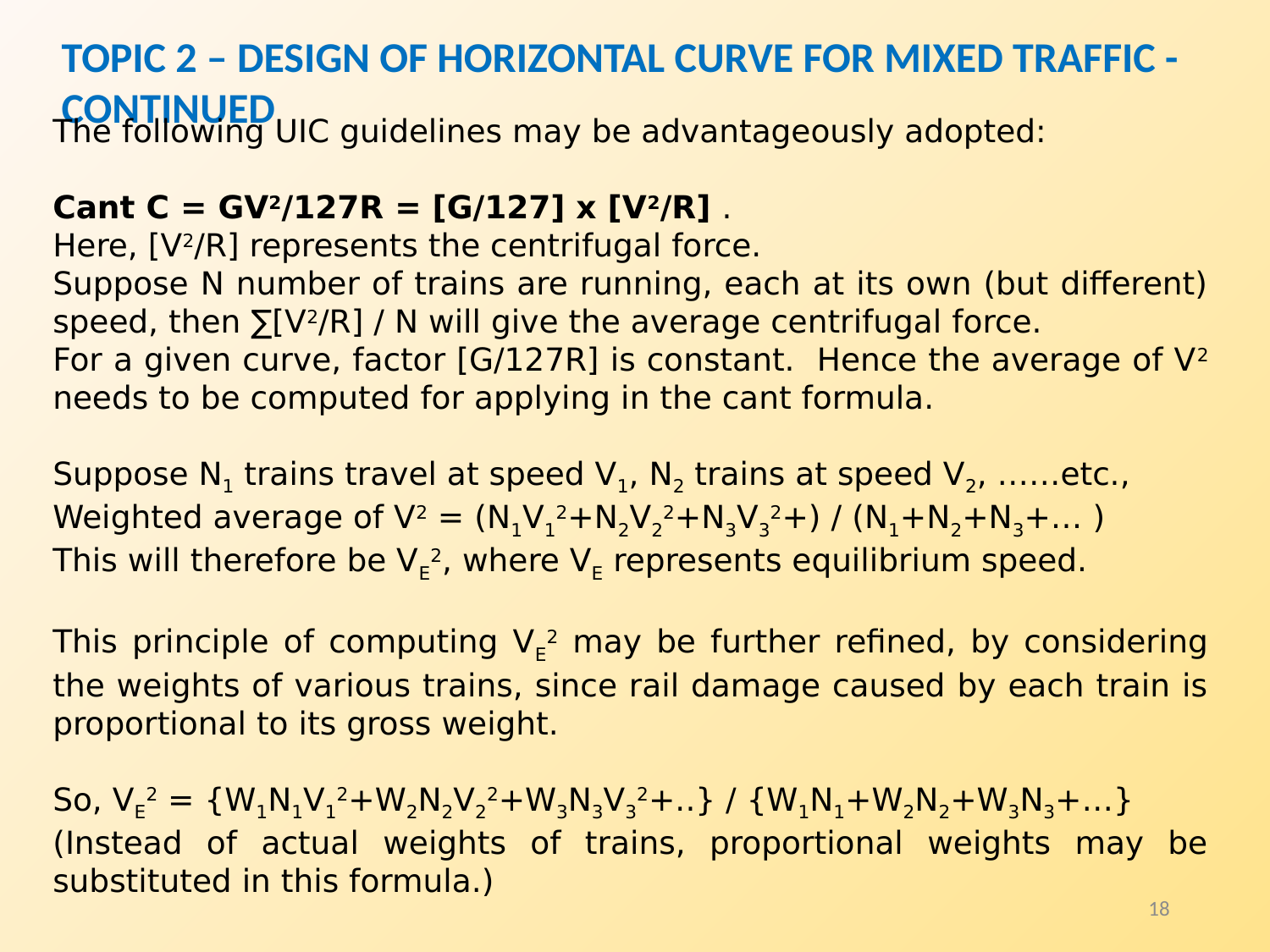

Topic 2 – Design of horizontal curve for mixed traffic - continued
The following UIC guidelines may be advantageously adopted:

Cant C = GV2/127R = [G/127] x [V2/R] .
Here, [V2/R] represents the centrifugal force.
Suppose N number of trains are running, each at its own (but different) speed, then ∑[V2/R] / N will give the average centrifugal force.
For a given curve, factor [G/127R] is constant.  Hence the average of V2 needs to be computed for applying in the cant formula.

Suppose N1 trains travel at speed V1, N2 trains at speed V2, ……etc.,
Weighted average of V2 = (N1V12+N2V22+N3V32+) / (N1+N2+N3+… )
This will therefore be VE2, where VE represents equilibrium speed.

This principle of computing VE2 may be further refined, by considering the weights of various trains, since rail damage caused by each train is proportional to its gross weight.

So, VE2 = {W1N1V12+W2N2V22+W3N3V32+..} / {W1N1+W2N2+W3N3+…}
(Instead of actual weights of trains, proportional weights may be substituted in this formula.)

18